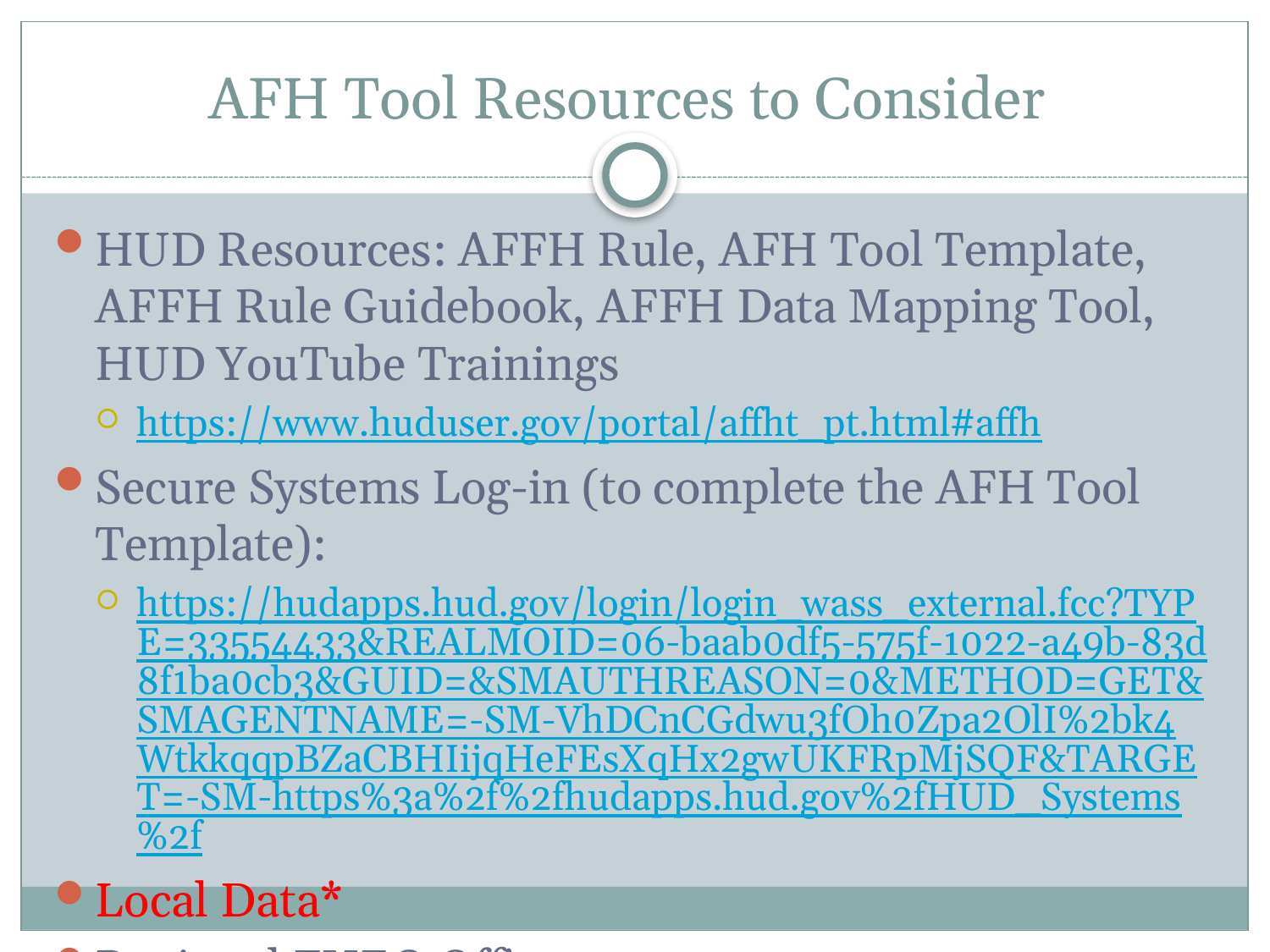

# AFH Tool Resources to Consider
HUD Resources: AFFH Rule, AFH Tool Template, AFFH Rule Guidebook, AFFH Data Mapping Tool, HUD YouTube Trainings
https://www.huduser.gov/portal/affht_pt.html#affh
Secure Systems Log-in (to complete the AFH Tool Template):
https://hudapps.hud.gov/login/login_wass_external.fcc?TYPE=33554433&REALMOID=06-baab0df5-575f-1022-a49b-83d8f1ba0cb3&GUID=&SMAUTHREASON=0&METHOD=GET&SMAGENTNAME=-SM-VhDCnCGdwu3fOh0Zpa2OlI%2bk4WtkkqqpBZaCBHIijqHeFEsXqHx2gwUKFRpMjSQF&TARGET=-SM-https%3a%2f%2fhudapps.hud.gov%2fHUD_Systems%2f
Local Data*
Regional FHEO Office